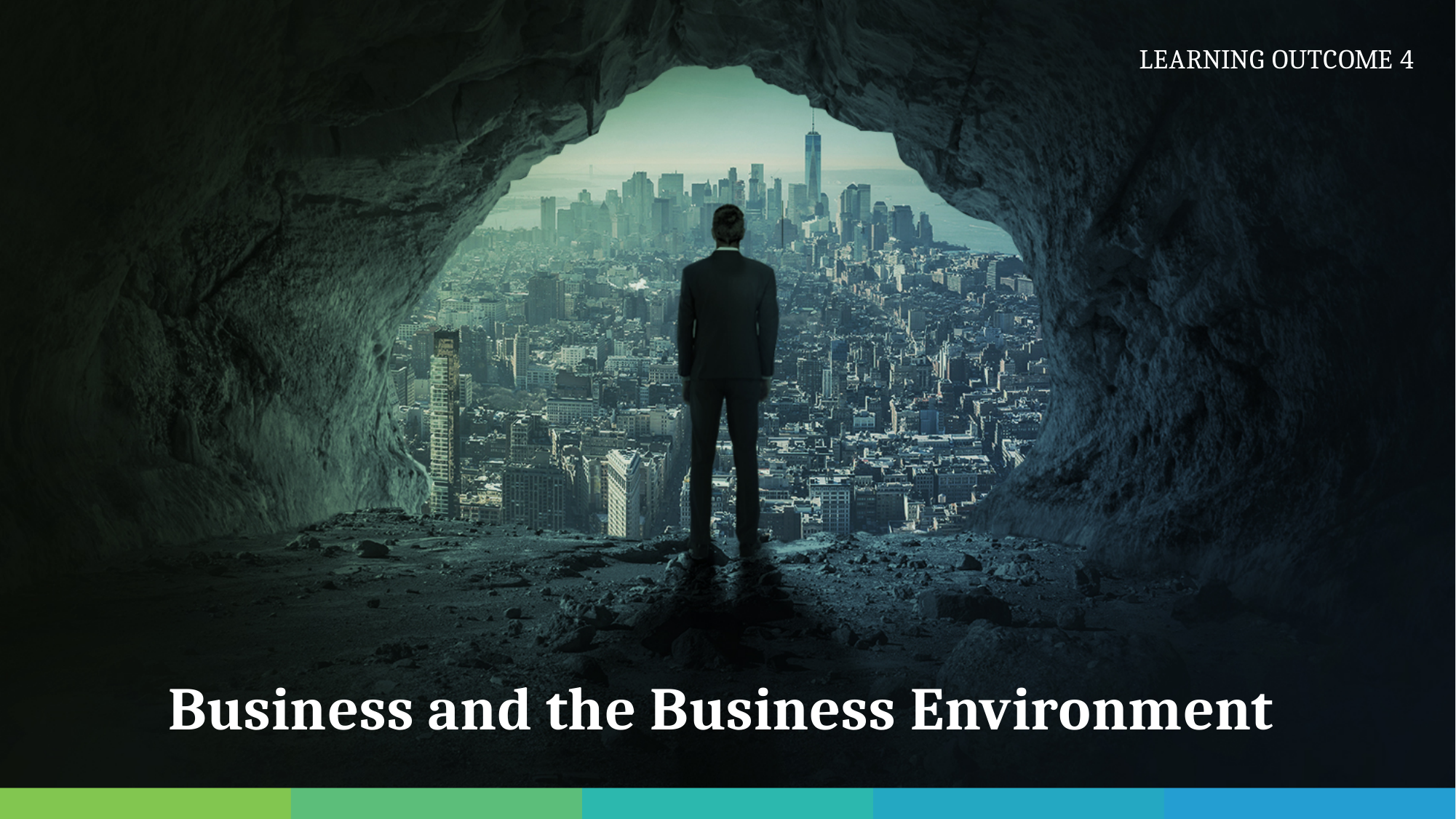

LEARNING OUTCOME 4
Business and the Business Environment